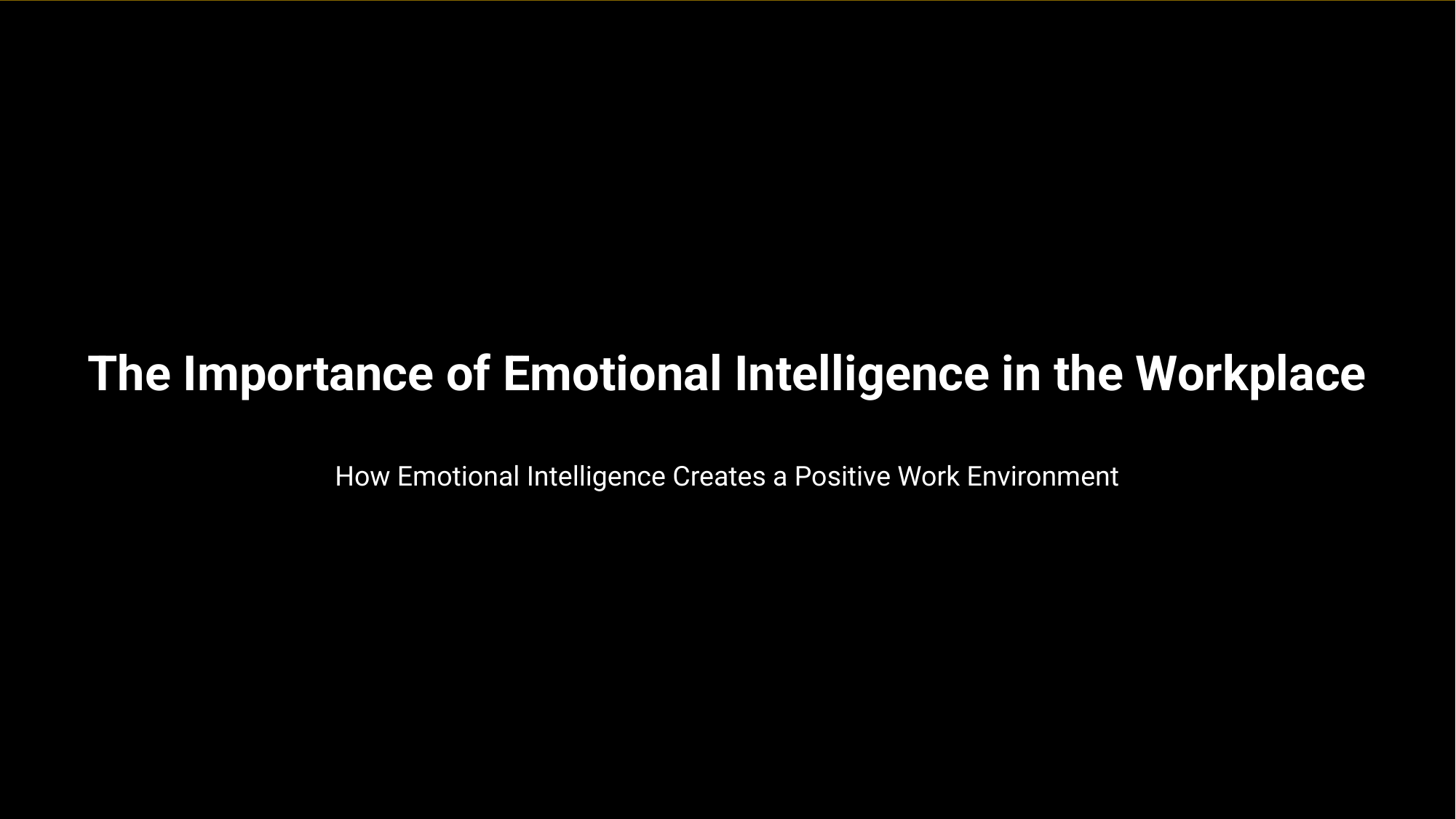

The Importance of Emotional Intelligence in the Workplace
How Emotional Intelligence Creates a Positive Work Environment